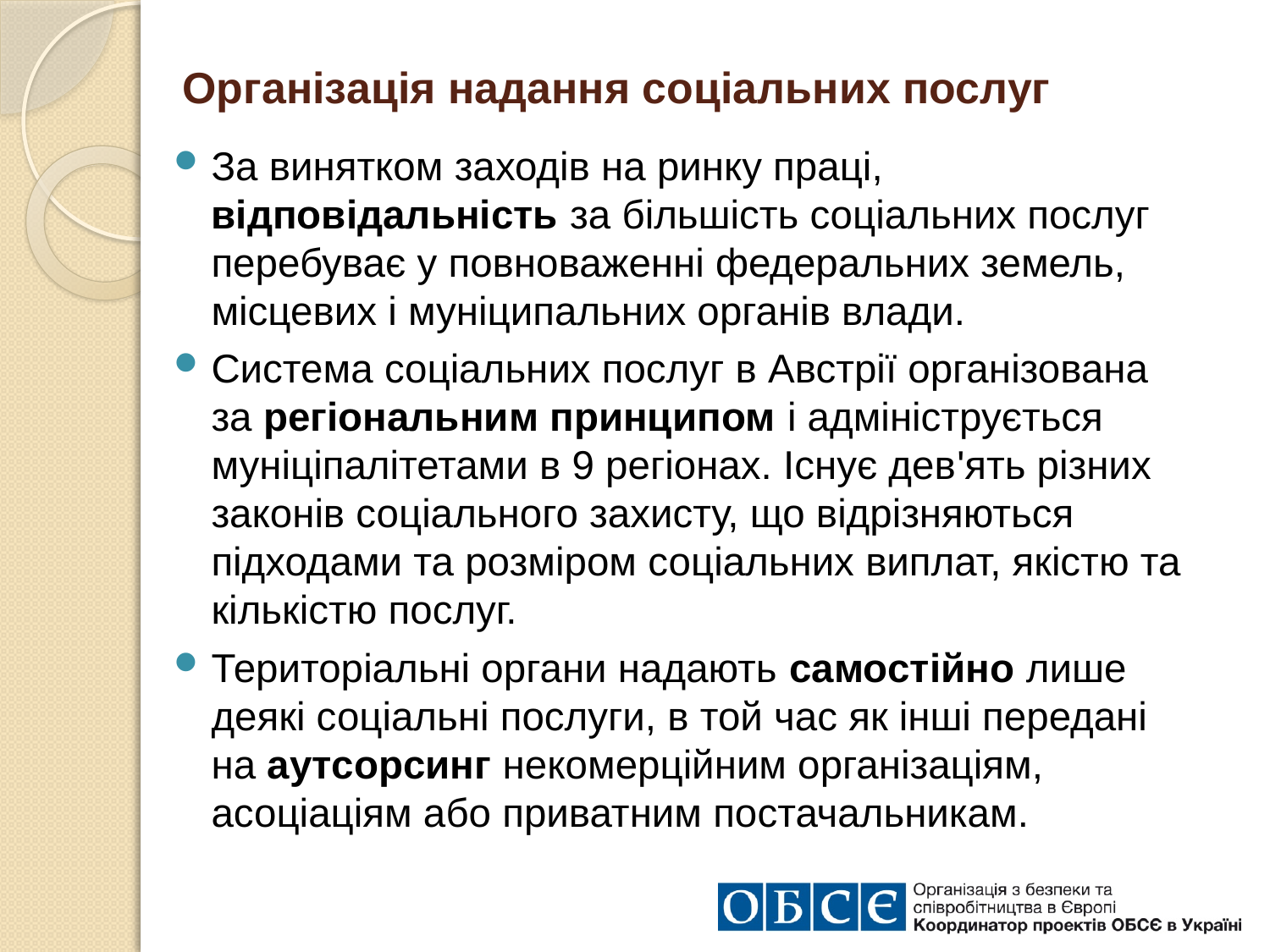

# Організація надання соціальних послуг
За винятком заходів на ринку праці, відповідальність за більшість соціальних послуг перебуває у повноваженні федеральних земель, місцевих і муніципальних органів влади.
Система соціальних послуг в Австрії організована за регіональним принципом і адмініструється муніціпалітетами в 9 регіонах. Існує дев'ять різних законів соціального захисту, що відрізняються підходами та розміром соціальних виплат, якістю та кількістю послуг.
Територіальні органи надають самостійно лише деякі соціальні послуги, в той час як інші передані на аутсорсинг некомерційним організаціям, асоціаціям або приватним постачальникам.